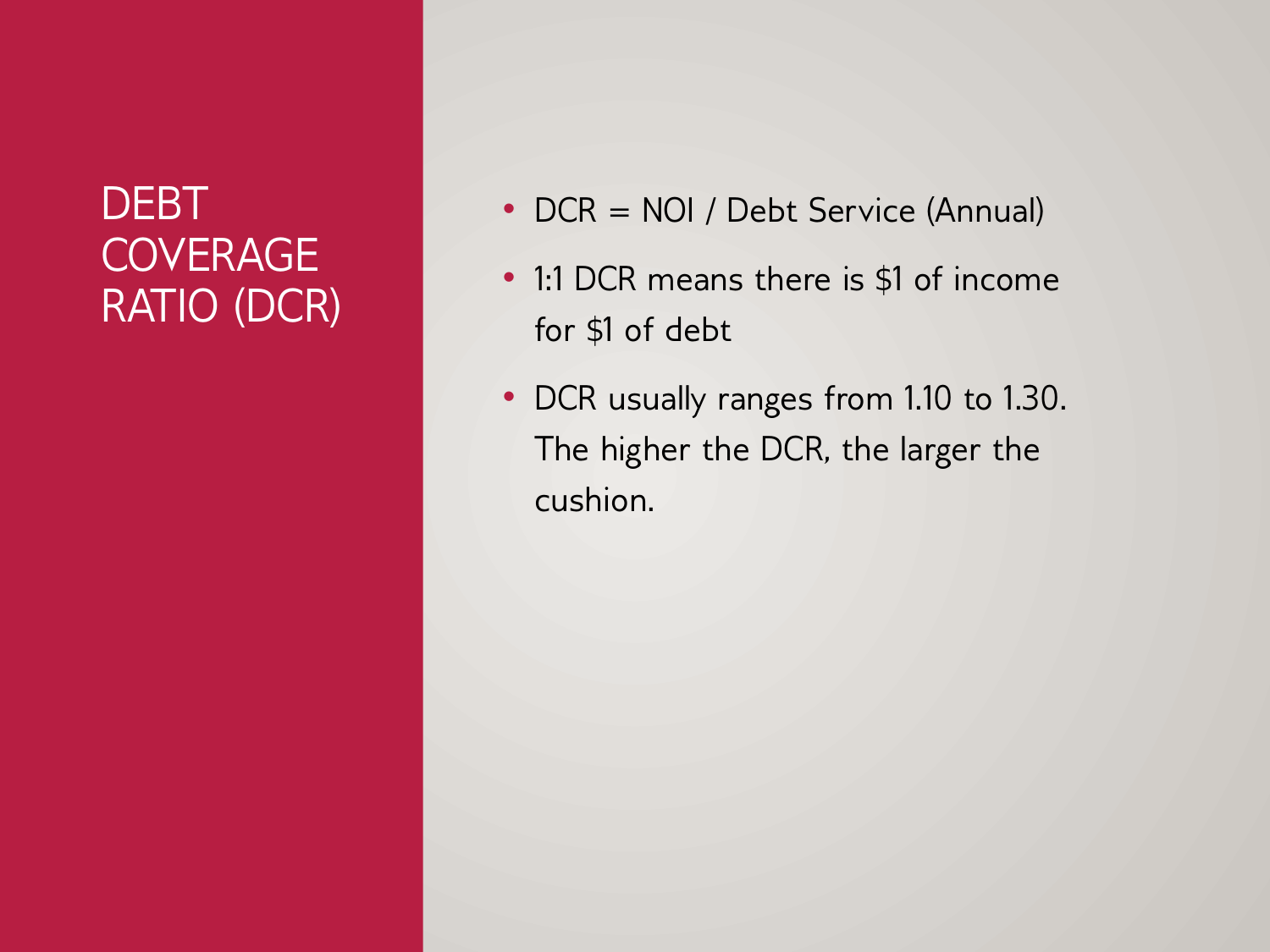

# Debt Coverage Ratio (DCR)
DCR = NOI / Debt Service (Annual)
1:1 DCR means there is $1 of income for $1 of debt
DCR usually ranges from 1.10 to 1.30.  The higher the DCR, the larger the cushion.